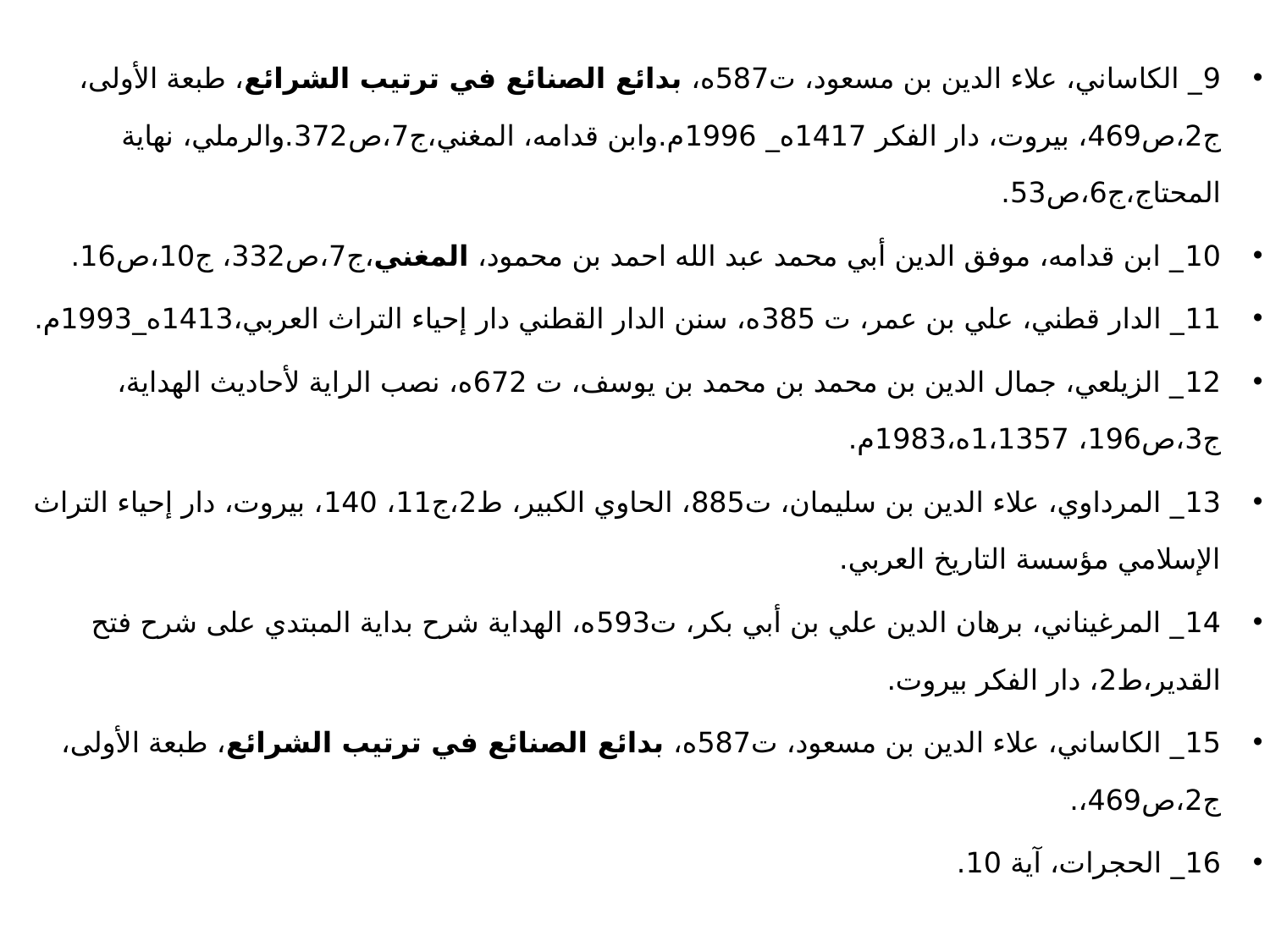

9_ الكاساني، علاء الدين بن مسعود، ت587ه، بدائع الصنائع في ترتيب الشرائع، طبعة الأولى، ج2،ص469، بيروت، دار الفكر 1417ه_ 1996م.وابن قدامه، المغني،ج7،ص372.والرملي، نهاية المحتاج،ج6،ص53.
10_ ابن قدامه، موفق الدين أبي محمد عبد الله احمد بن محمود، المغني،ج7،ص332، ج10،ص16.
11_ الدار قطني، علي بن عمر، ت 385ه، سنن الدار القطني دار إحياء التراث العربي،1413ه_1993م.
12_ الزيلعي، جمال الدين بن محمد بن محمد بن يوسف، ت 672ه، نصب الراية لأحاديث الهداية، ج3،ص196، 1،1357ه،1983م.
13_ المرداوي، علاء الدين بن سليمان، ت885، الحاوي الكبير، ط2،ج11، 140، بيروت، دار إحياء التراث الإسلامي مؤسسة التاريخ العربي.
14_ المرغيناني، برهان الدين علي بن أبي بكر، ت593ه، الهداية شرح بداية المبتدي على شرح فتح القدير،ط2، دار الفكر بيروت.
15_ الكاساني، علاء الدين بن مسعود، ت587ه، بدائع الصنائع في ترتيب الشرائع، طبعة الأولى، ج2،ص469،.
16_ الحجرات، آية 10.